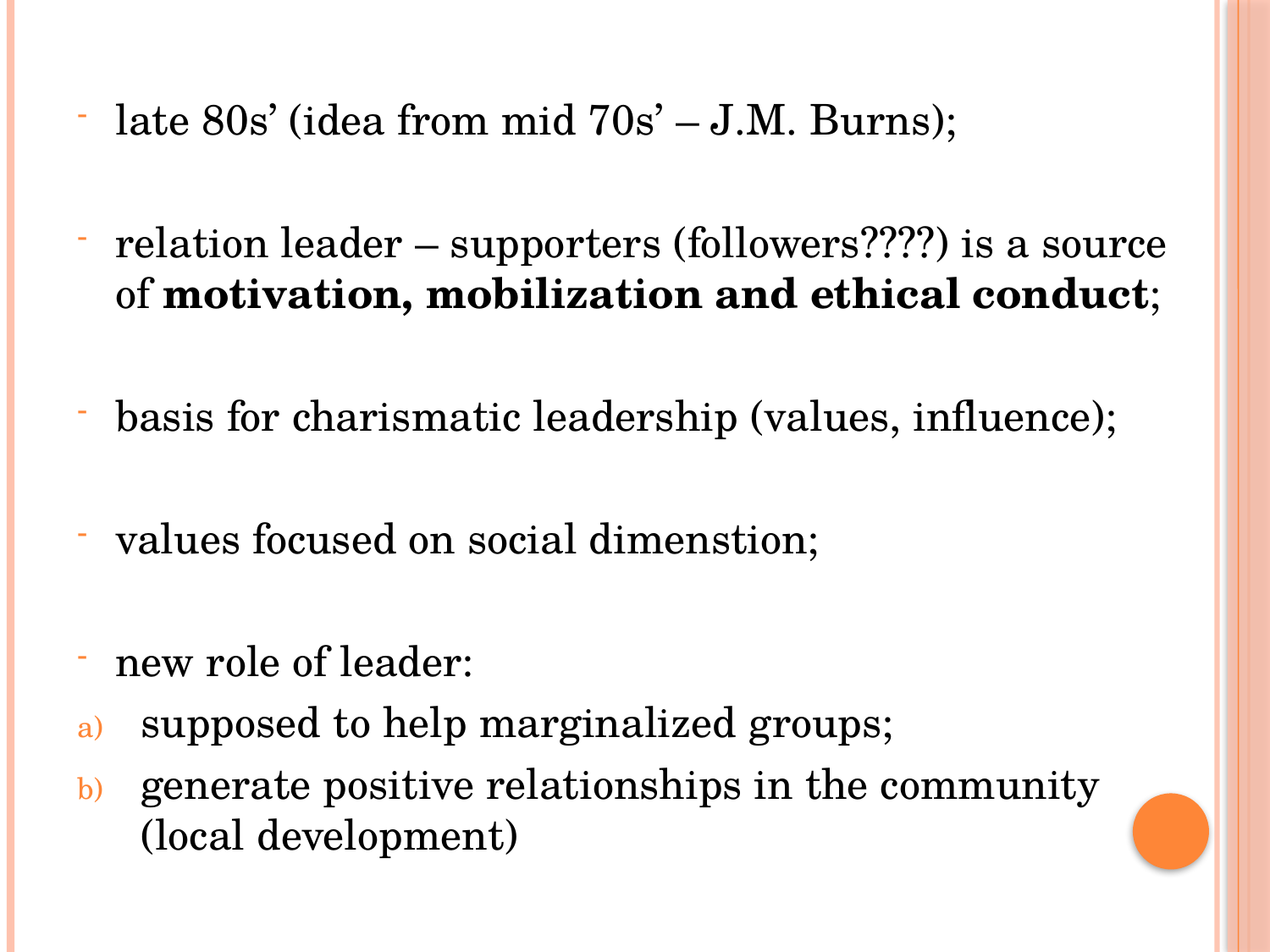

late 80s’ (idea from mid 70s’ – J.M. Burns);

relation leader – supporters (followers????) is a source of motivation, mobilization and ethical conduct;

basis for charismatic leadership (values, influence);

values focused on social dimenstion;

new role of leader:
supposed to help marginalized groups;
generate positive relationships in the community (local development)